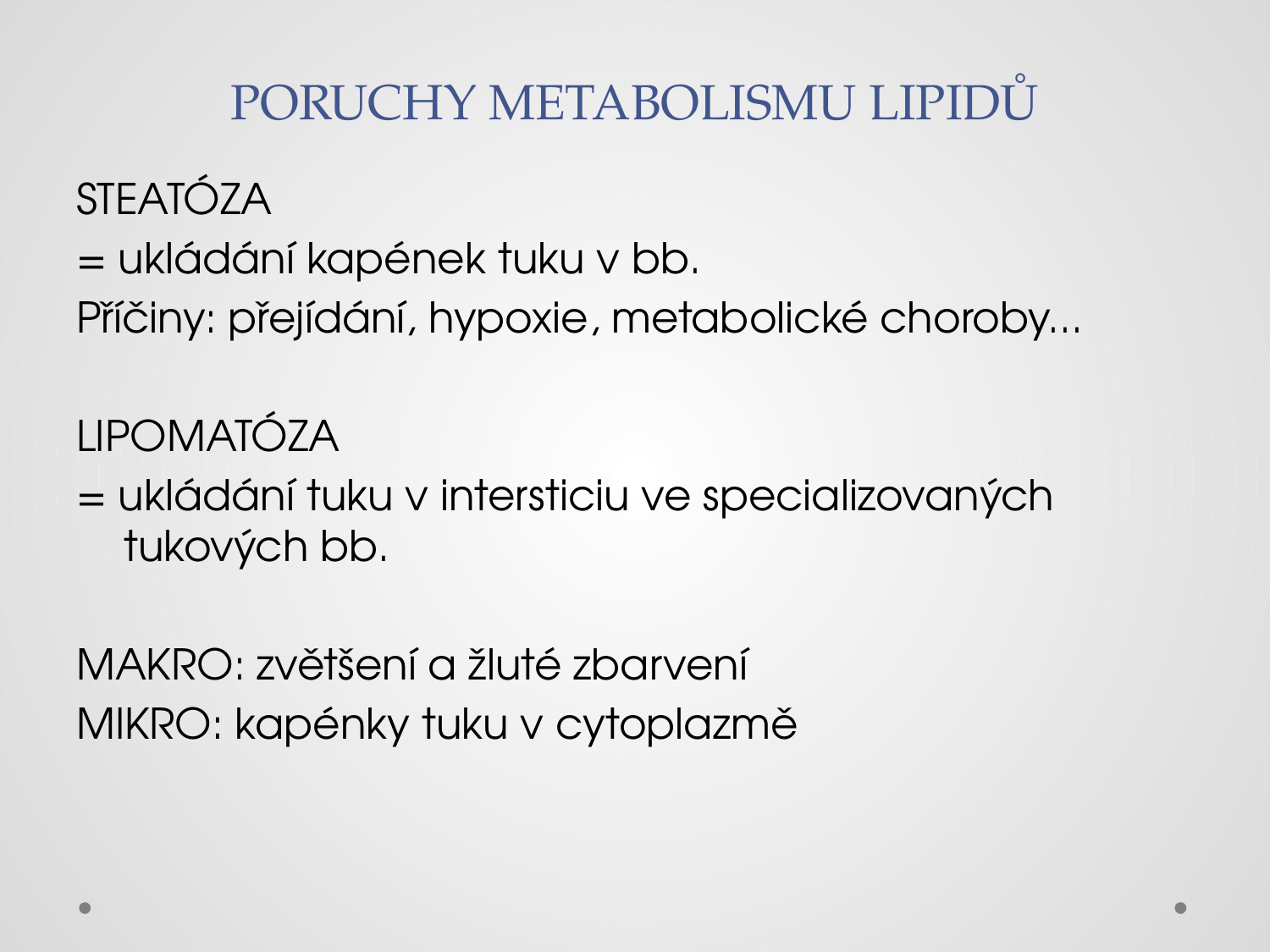

# PORUCHY METABOLISMU LIPIDŮ
STEATÓZA
= ukládání kapének tuku v bb.
Příčiny: přejídání, hypoxie, metabolické choroby...

LIPOMATÓZA
= ukládání tuku v intersticiu ve specializovaných tukových bb.

MAKRO: zvětšení a žluté zbarvení
MIKRO: kapénky tuku v cytoplazmě